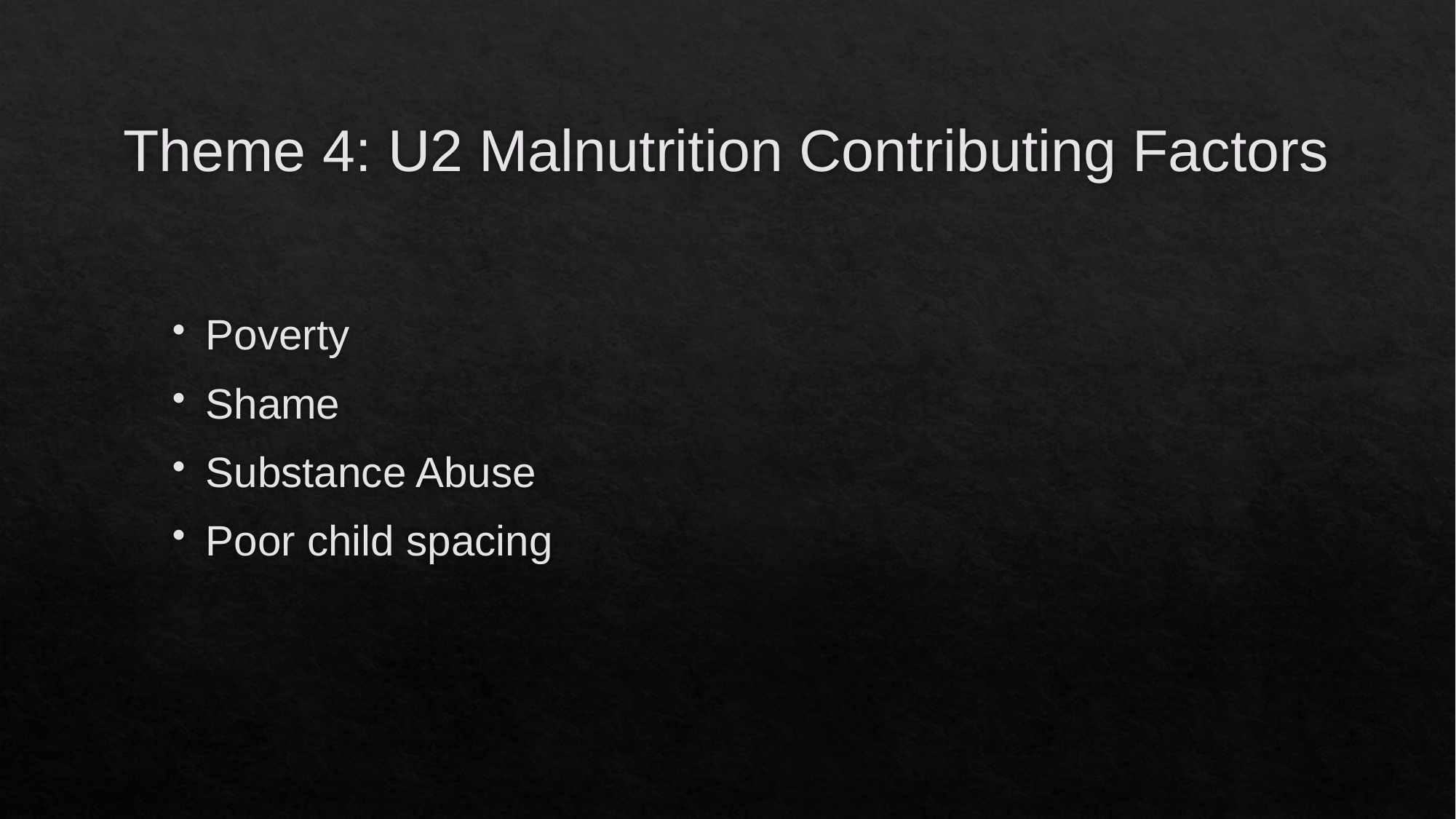

# Theme 4: U2 Malnutrition Contributing Factors

Poverty
Shame
Substance Abuse
Poor child spacing